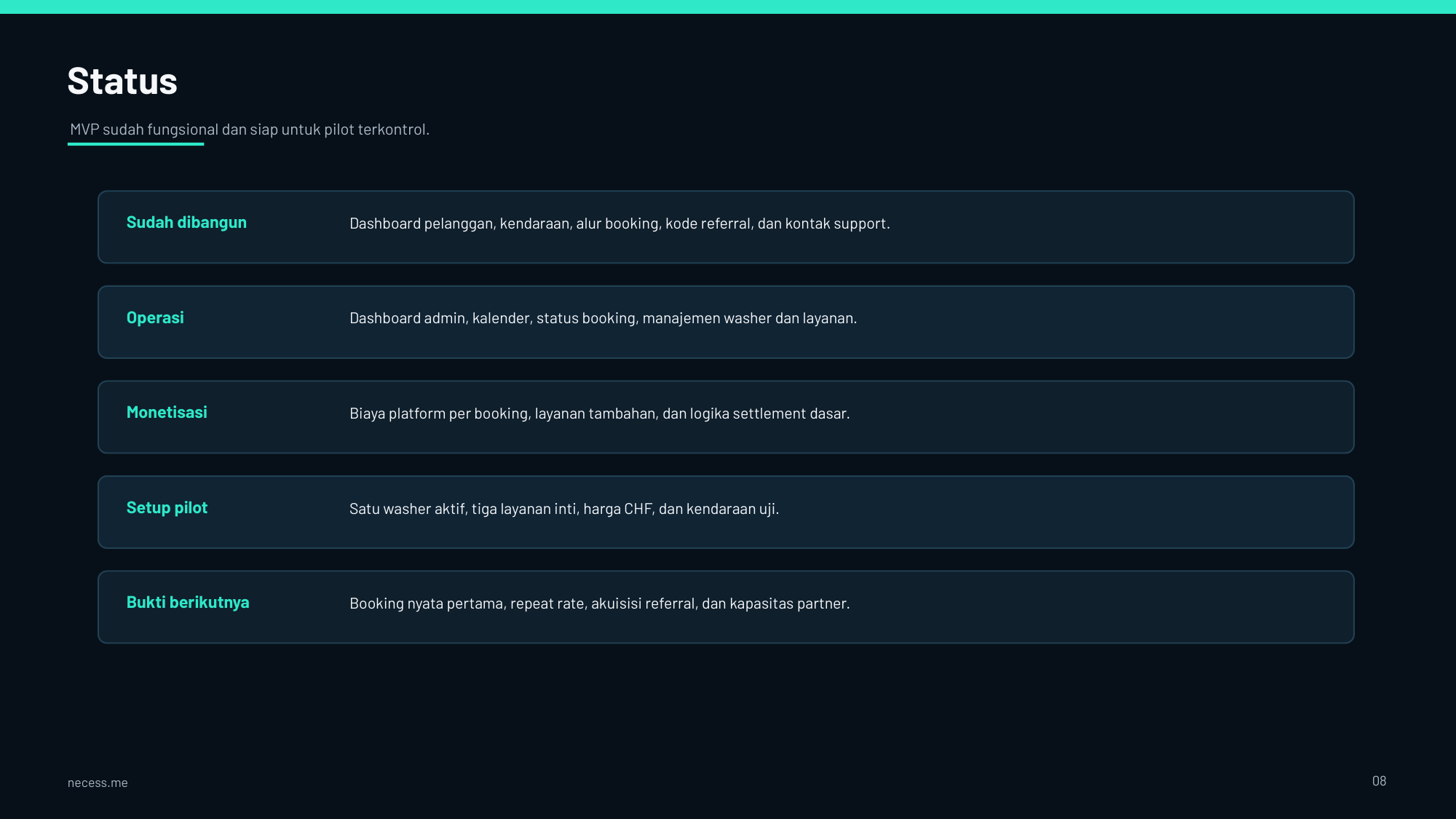

Status
MVP sudah fungsional dan siap untuk pilot terkontrol.

Dashboard pelanggan, kendaraan, alur booking, kode referral, dan kontak support.
Sudah dibangun

Dashboard admin, kalender, status booking, manajemen washer dan layanan.
Operasi

Biaya platform per booking, layanan tambahan, dan logika settlement dasar.
Monetisasi

Satu washer aktif, tiga layanan inti, harga CHF, dan kendaraan uji.
Setup pilot

Booking nyata pertama, repeat rate, akuisisi referral, dan kapasitas partner.
Bukti berikutnya
08
necess.me